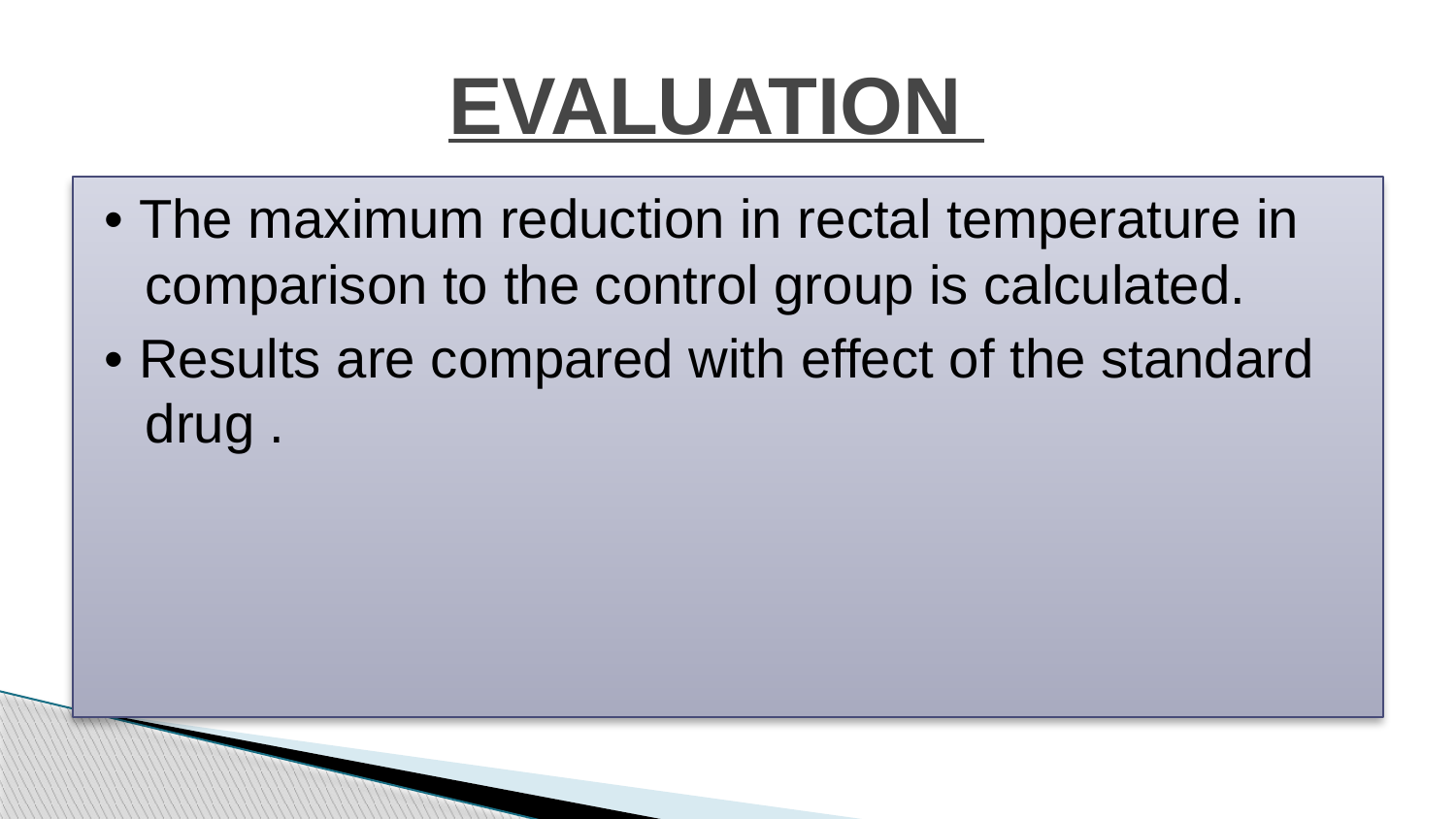

# EVALUATION
• The maximum reduction in rectal temperature in comparison to the control group is calculated.
• Results are compared with effect of the standard drug .